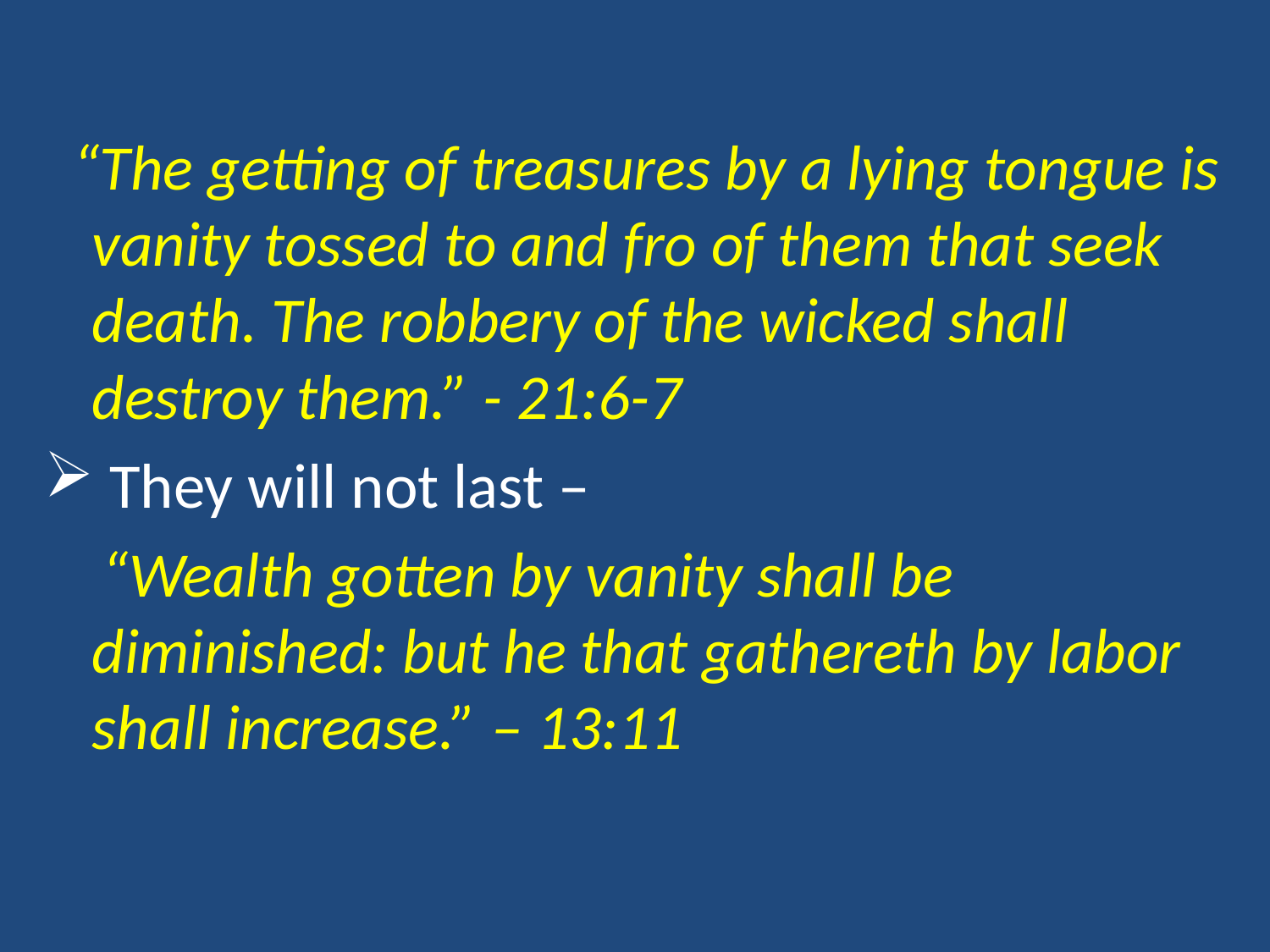

“The getting of treasures by a lying tongue is vanity tossed to and fro of them that seek death. The robbery of the wicked shall destroy them.” - 21:6-7
 They will not last –
    “Wealth gotten by vanity shall be diminished: but he that gathereth by labor shall increase.” – 13:11